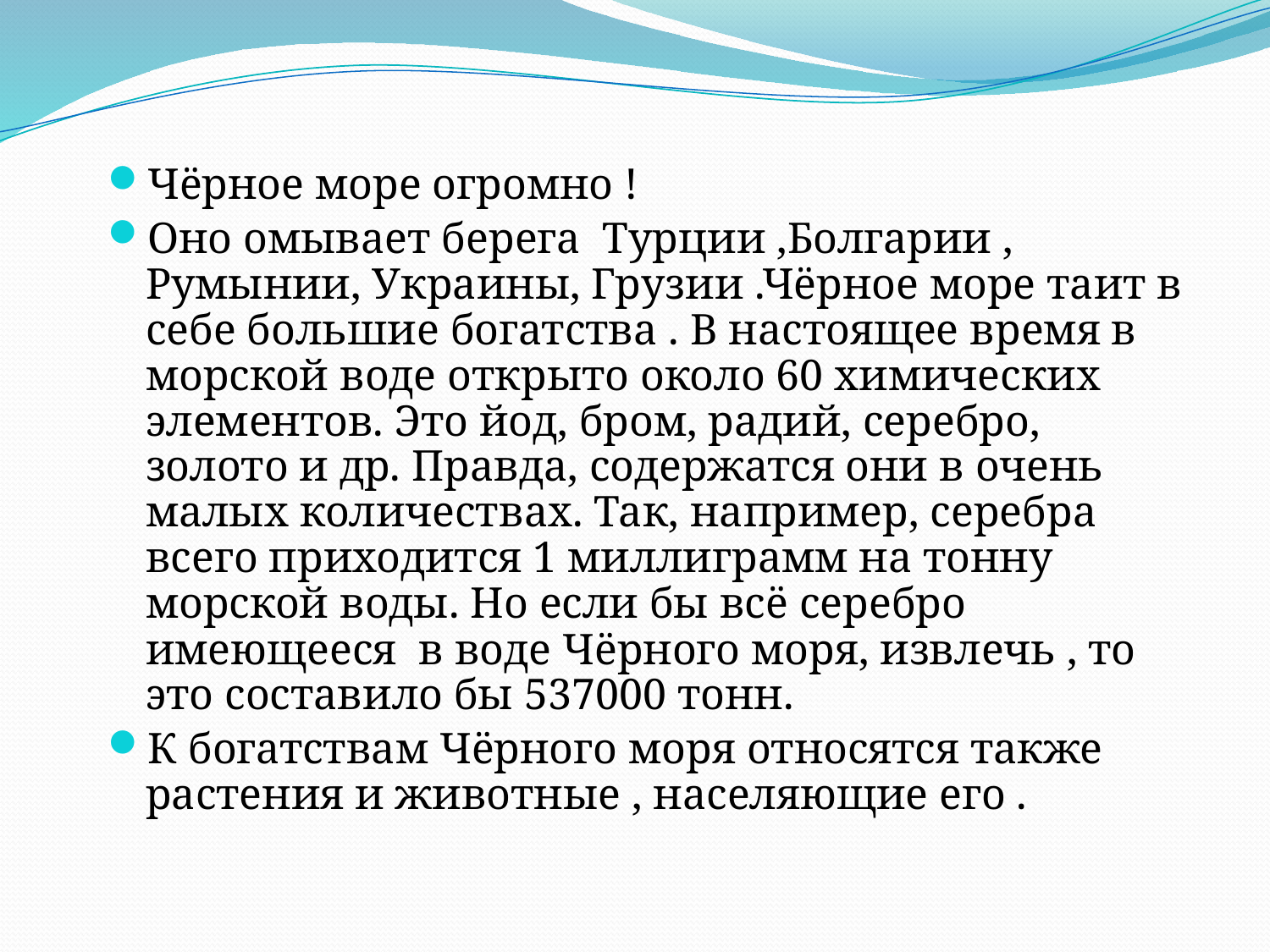

Чёрное море огромно !
Оно омывает берега  Турции ,Болгарии , Румынии, Украины, Грузии .Чёрное море таит в себе большие богатства . В настоящее время в морской воде открыто около 60 химических элементов. Это йод, бром, радий, серебро, золото и др. Правда, содержатся они в очень малых количествах. Так, например, серебра всего приходится 1 миллиграмм на тонну морской воды. Но если бы всё серебро имеющееся  в воде Чёрного моря, извлечь , то это составило бы 537000 тонн.
К богатствам Чёрного моря относятся также растения и животные , населяющие его .